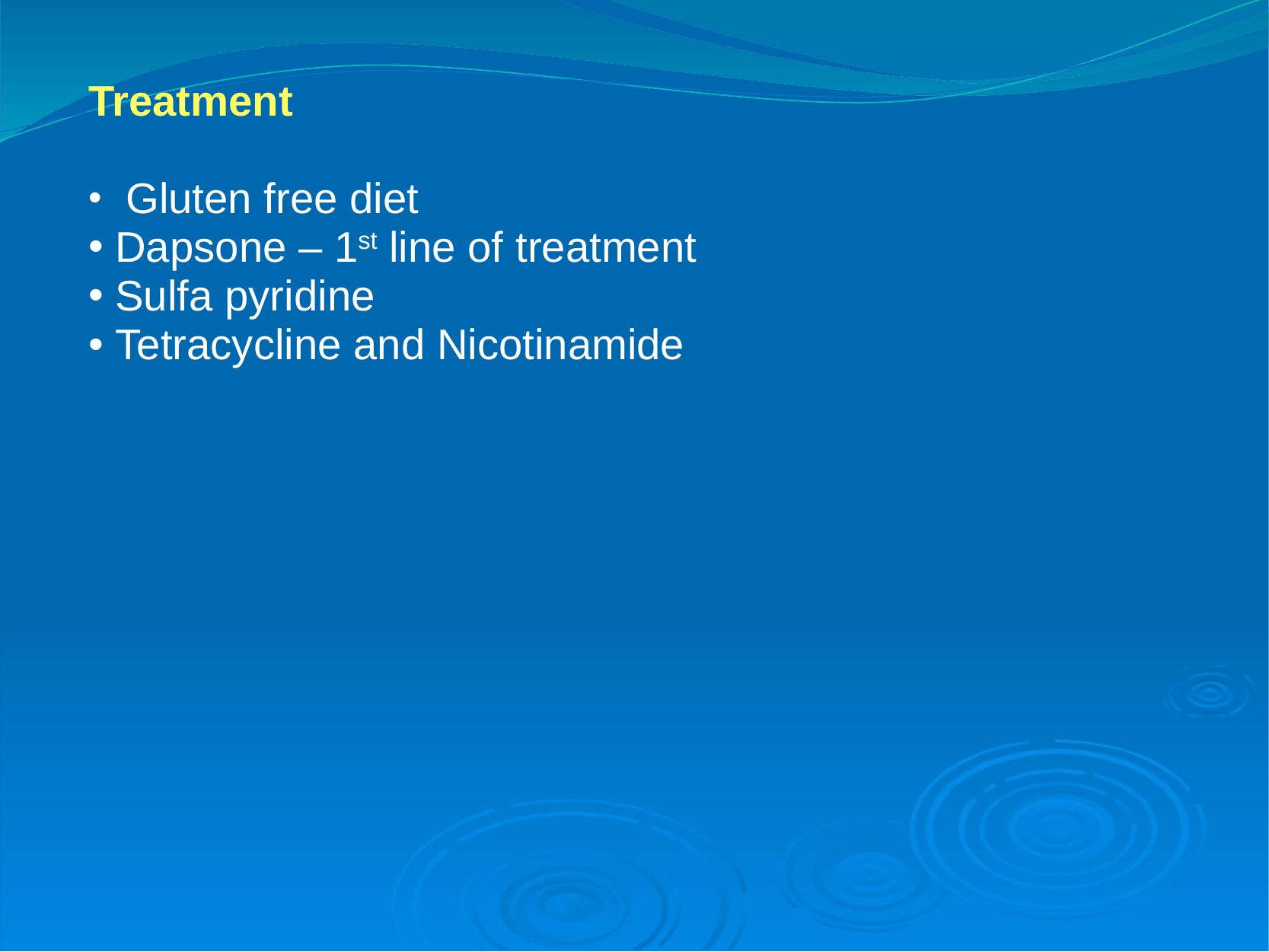

Treatment

 Gluten free diet
Dapsone – 1st line of treatment
Sulfa pyridine
Tetracycline and Nicotinamide